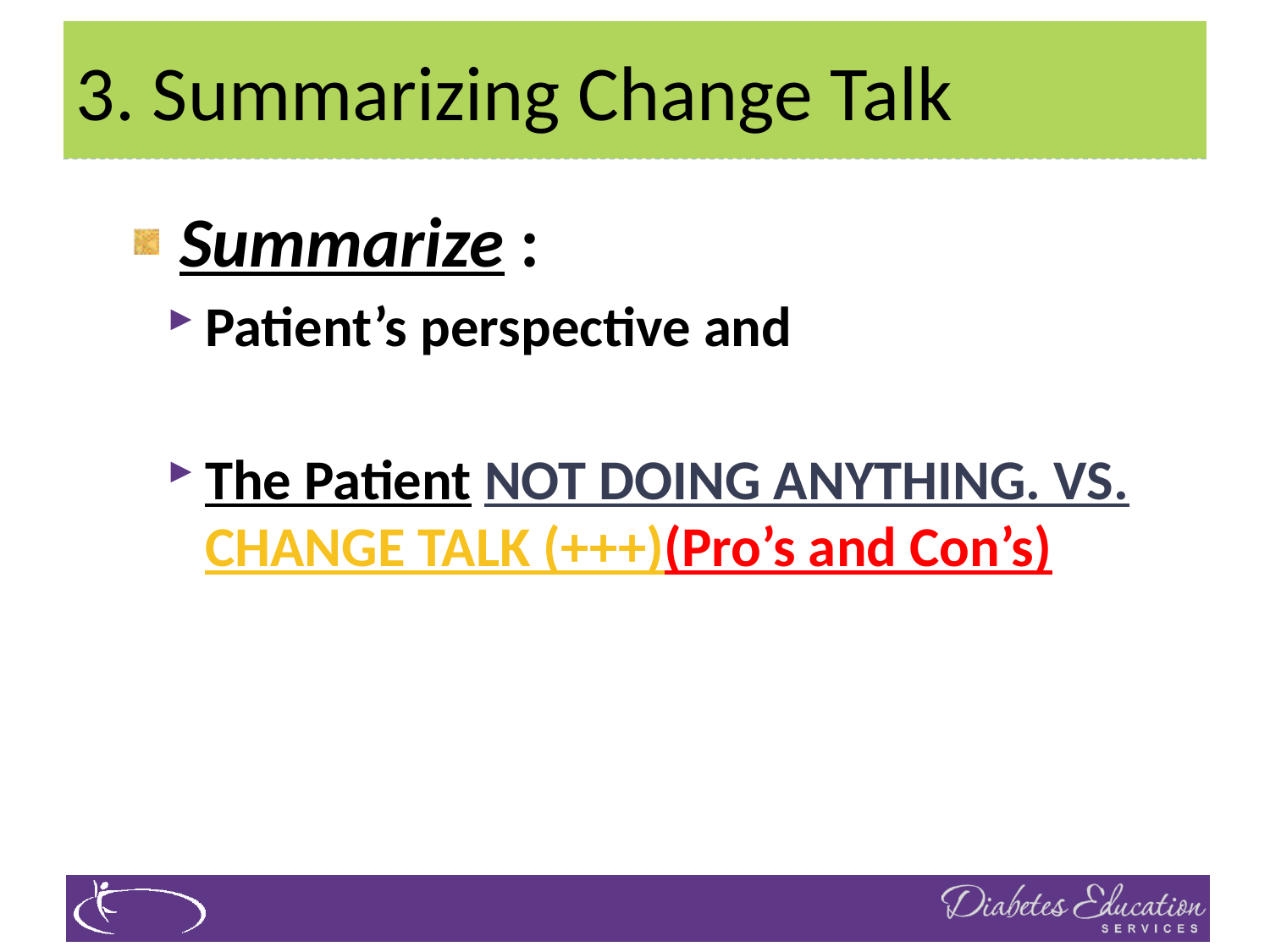

# 3. Summarizing Change Talk
 Summarize :
Patient’s perspective and

The Patient NOT DOING ANYTHING. VS. CHANGE TALK (+++)(Pro’s and Con’s)